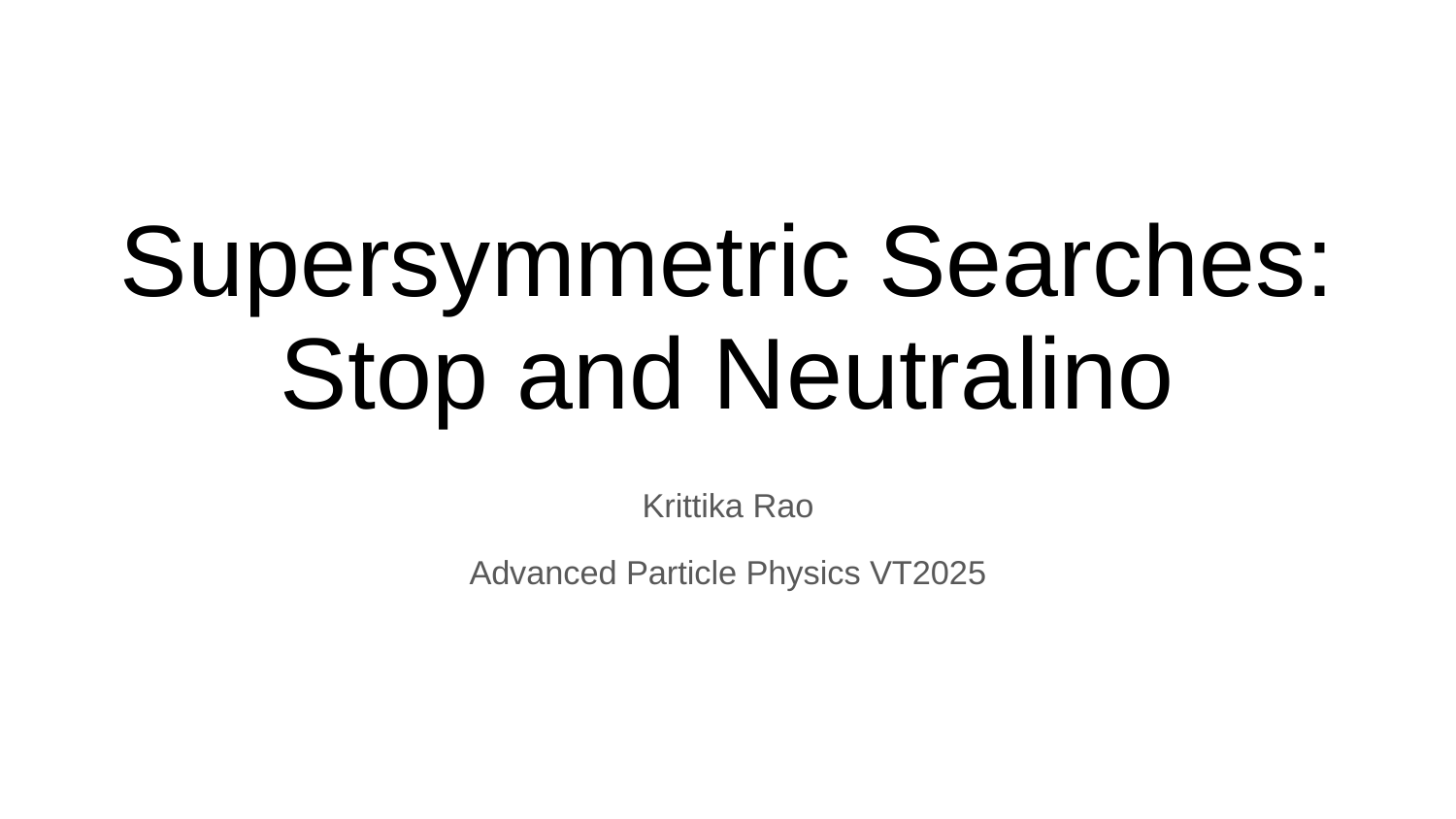

# Supersymmetric Searches: Stop and Neutralino
Krittika Rao
Advanced Particle Physics VT2025